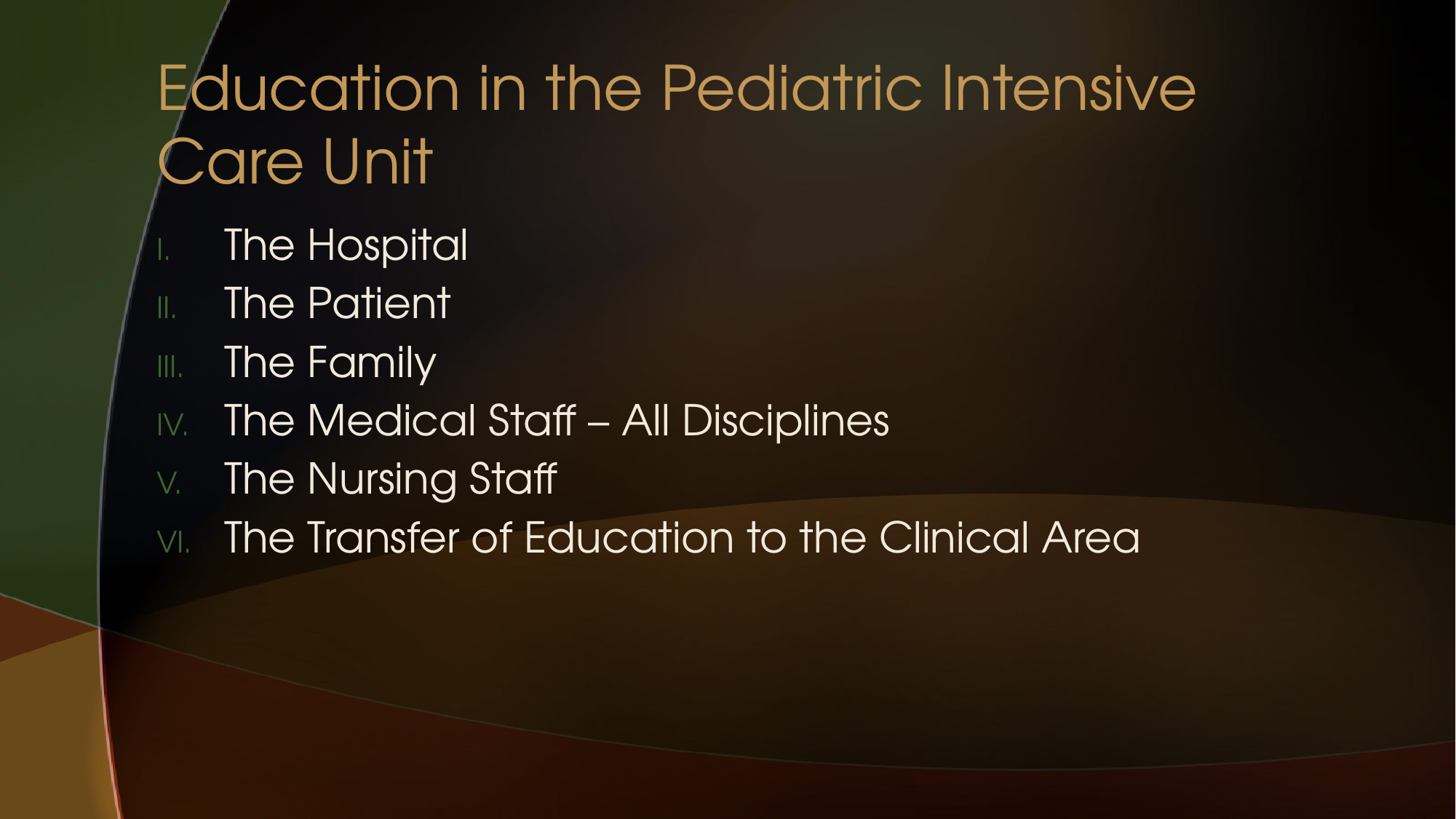

# Education in the Pediatric Intensive Care Unit
The Hospital
The Patient
The Family
The Medical Staff – All Disciplines
The Nursing Staff
The Transfer of Education to the Clinical Area